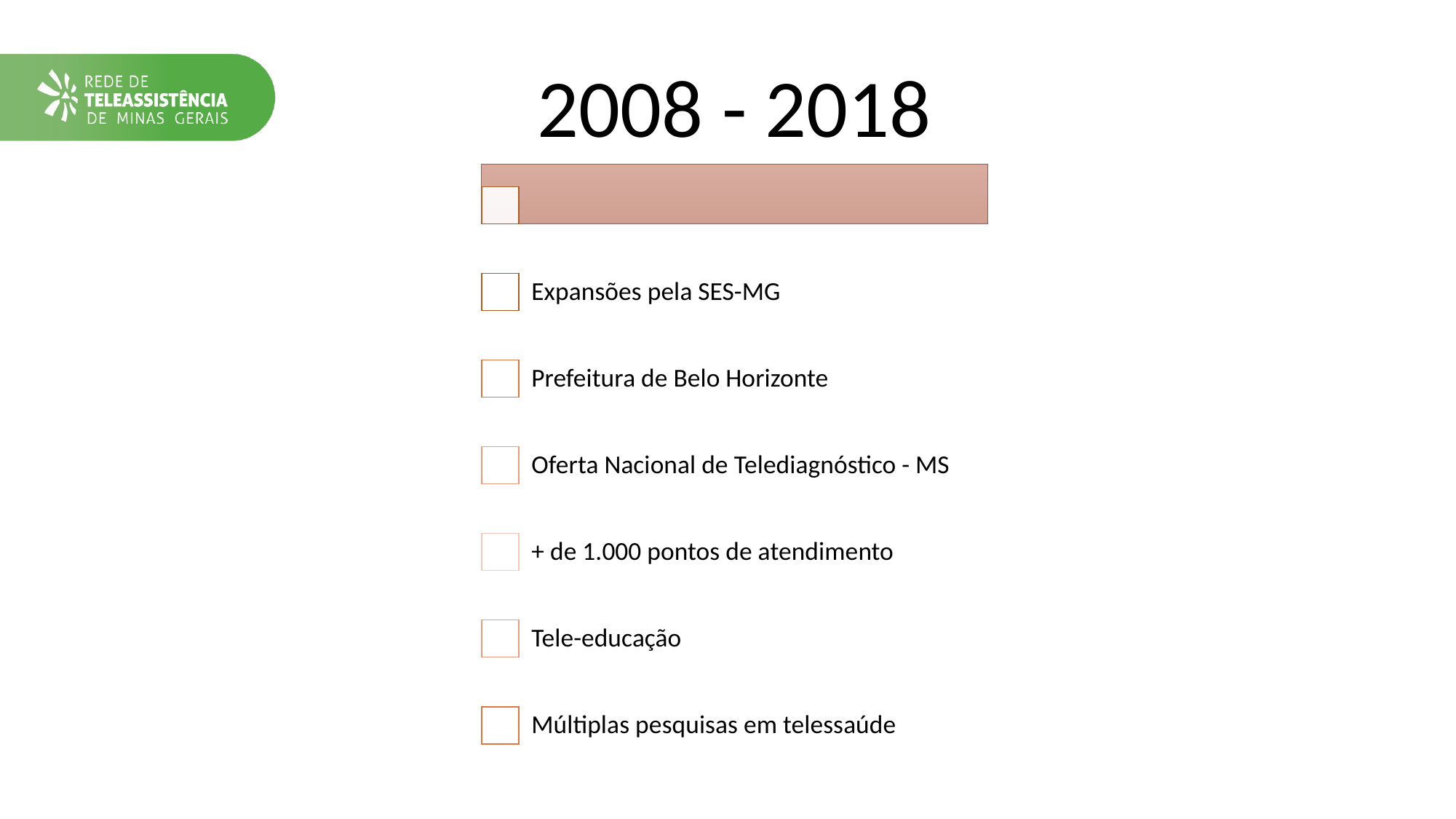

2008 - 2018
Expansões pela SES-MG
Prefeitura de Belo Horizonte
Oferta Nacional de Telediagnóstico - MS
+ de 1.000 pontos de atendimento
Tele-educação
Múltiplas pesquisas em telessaúde